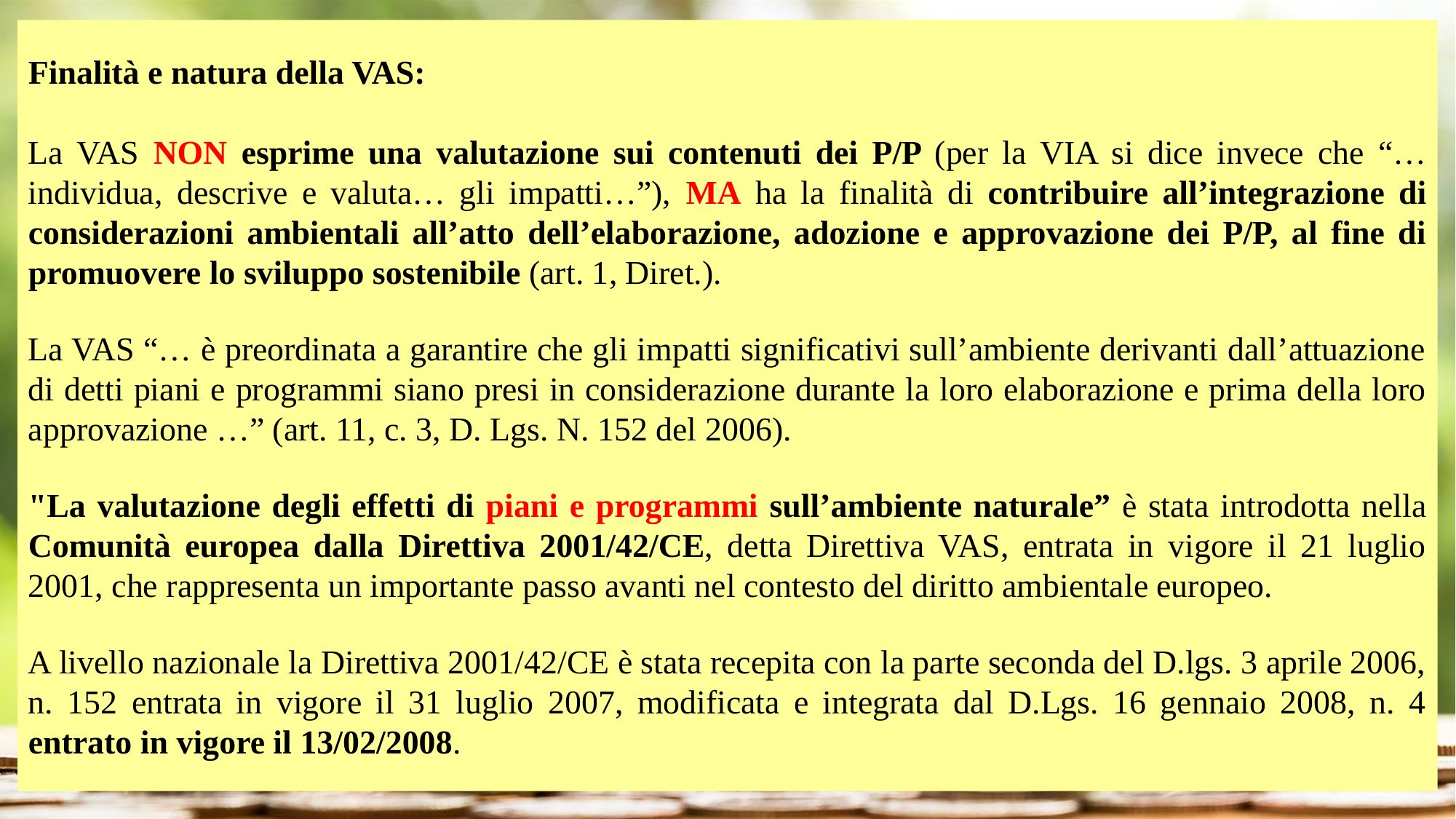

Finalità e natura della VAS:

La VAS NON esprime una valutazione sui contenuti dei P/P (per la VIA si dice invece che “… individua, descrive e valuta… gli impatti…”), MA ha la finalità di contribuire all’integrazione di considerazioni ambientali all’atto dell’elaborazione, adozione e approvazione dei P/P, al fine di promuovere lo sviluppo sostenibile (art. 1, Diret.).

La VAS “… è preordinata a garantire che gli impatti significativi sull’ambiente derivanti dall’attuazione di detti piani e programmi siano presi in considerazione durante la loro elaborazione e prima della loro approvazione …” (art. 11, c. 3, D. Lgs. N. 152 del 2006).

"La valutazione degli effetti di piani e programmi sull’ambiente naturale” è stata introdotta nella Comunità europea dalla Direttiva 2001/42/CE, detta Direttiva VAS, entrata in vigore il 21 luglio 2001, che rappresenta un importante passo avanti nel contesto del diritto ambientale europeo.

A livello nazionale la Direttiva 2001/42/CE è stata recepita con la parte seconda del D.lgs. 3 aprile 2006, n. 152 entrata in vigore il 31 luglio 2007, modificata e integrata dal D.Lgs. 16 gennaio 2008, n. 4 entrato in vigore il 13/02/2008.